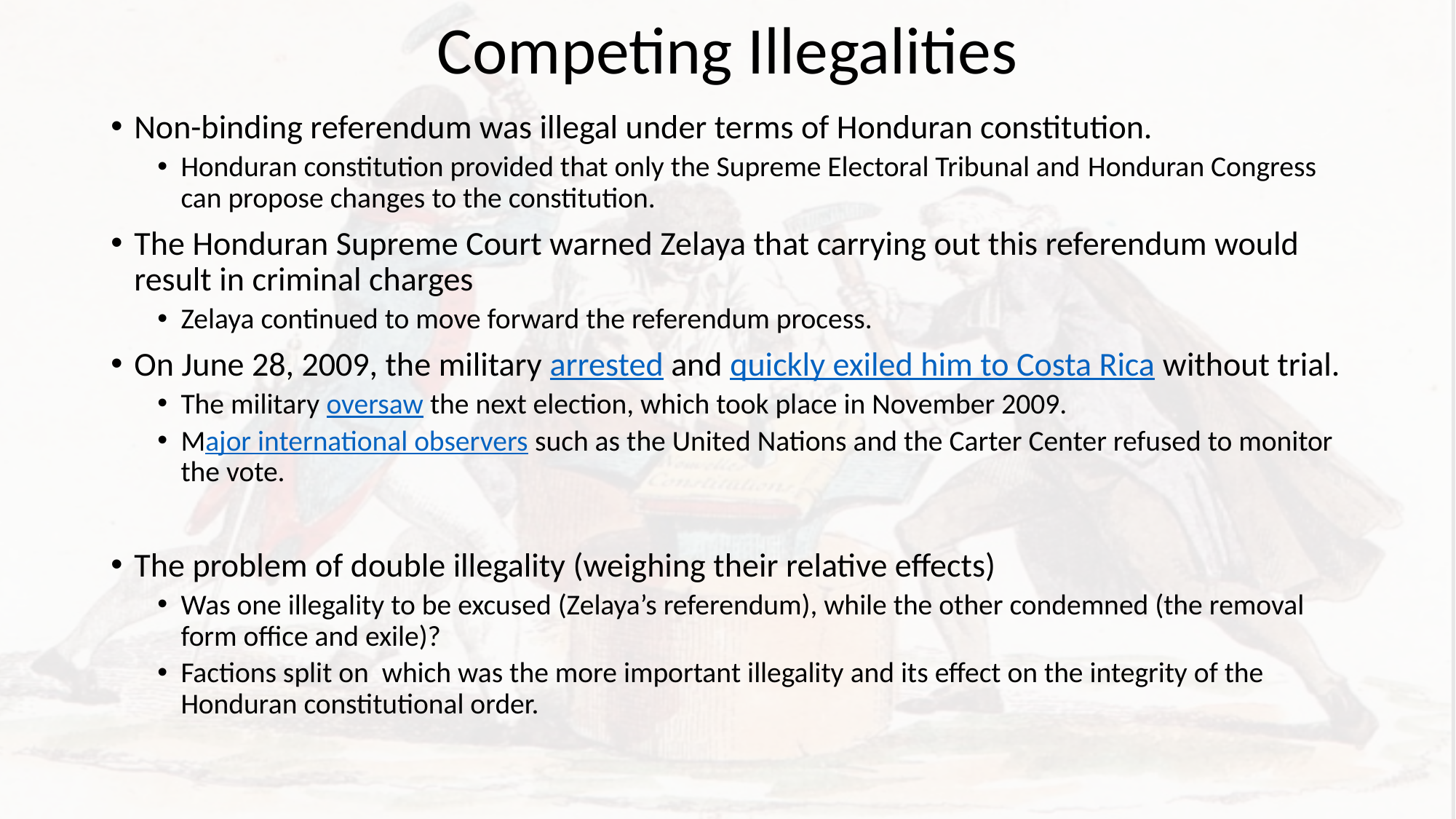

# Competing Illegalities
Non-binding referendum was illegal under terms of Honduran constitution.
Honduran constitution provided that only the Supreme Electoral Tribunal and Honduran Congress can propose changes to the constitution.
The Honduran Supreme Court warned Zelaya that carrying out this referendum would result in criminal charges
Zelaya continued to move forward the referendum process.
On June 28, 2009, the military arrested and quickly exiled him to Costa Rica without trial.
The military oversaw the next election, which took place in November 2009.
Major international observers such as the United Nations and the Carter Center refused to monitor the vote.

The problem of double illegality (weighing their relative effects)
Was one illegality to be excused (Zelaya’s referendum), while the other condemned (the removal form office and exile)?
Factions split on  which was the more important illegality and its effect on the integrity of the Honduran constitutional order.